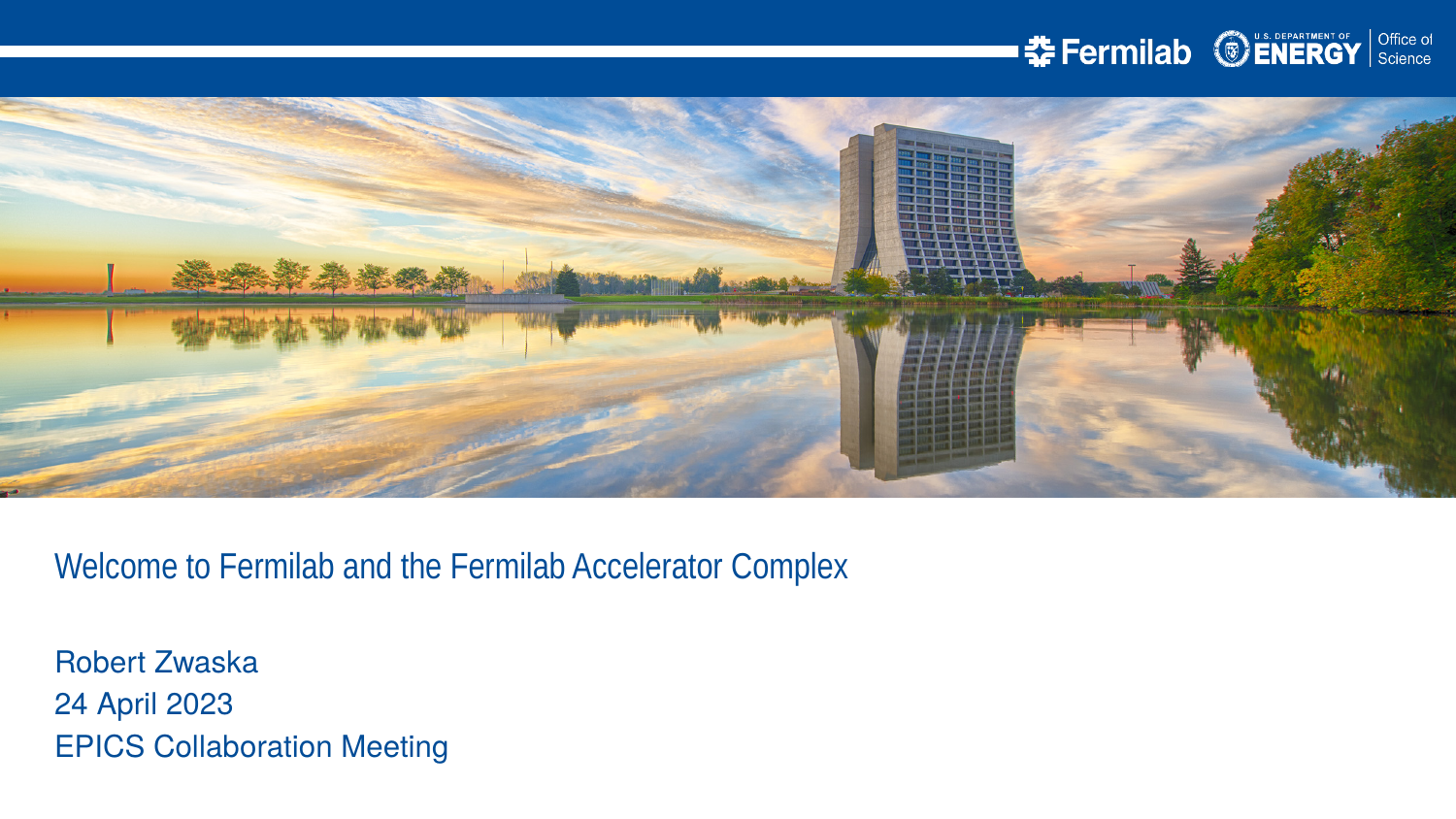

Welcome to Fermilab and the Fermilab Accelerator Complex

Robert Zwaska
24 April 2023
EPICS Collaboration Meeting